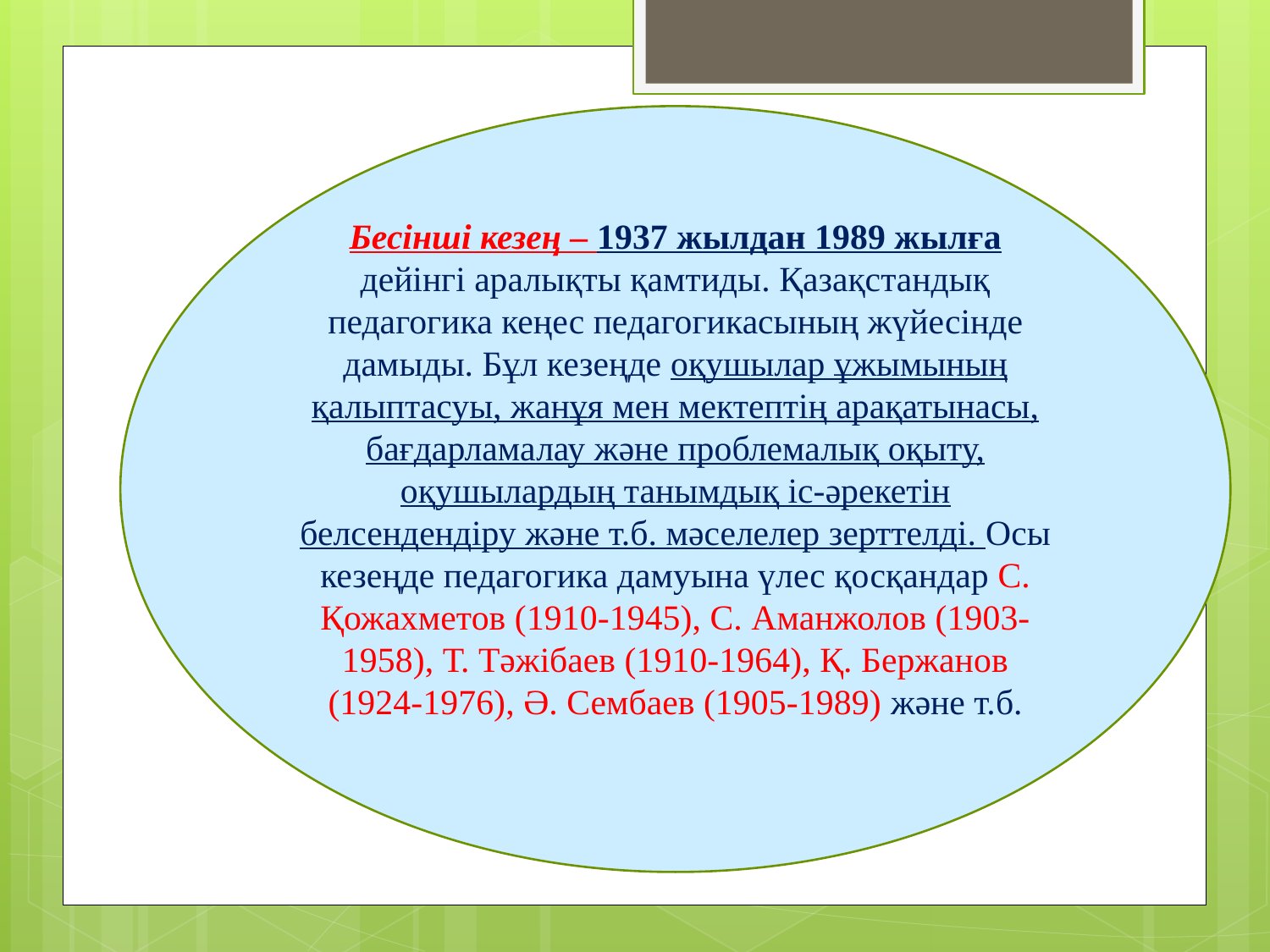

Бесінші кезең – 1937 жылдан 1989 жылға дейінгі аралықты қамтиды. Қазақстандық педагогика кеңес педагогикасының жүйесінде дамыды. Бұл кезеңде оқушылар ұжымының қалыптасуы, жанұя мен мектептің арақатынасы, бағдарламалау және проблемалық оқыту, оқушылардың танымдық іс-әрекетін белсендендіру және т.б. мәселелер зерттелді. Осы кезеңде педагогика дамуына үлес қосқандар С. Қожахметов (1910-1945), С. Аманжолов (1903-1958), Т. Тәжібаев (1910-1964), Қ. Бержанов (1924-1976), Ә. Сембаев (1905-1989) және т.б.